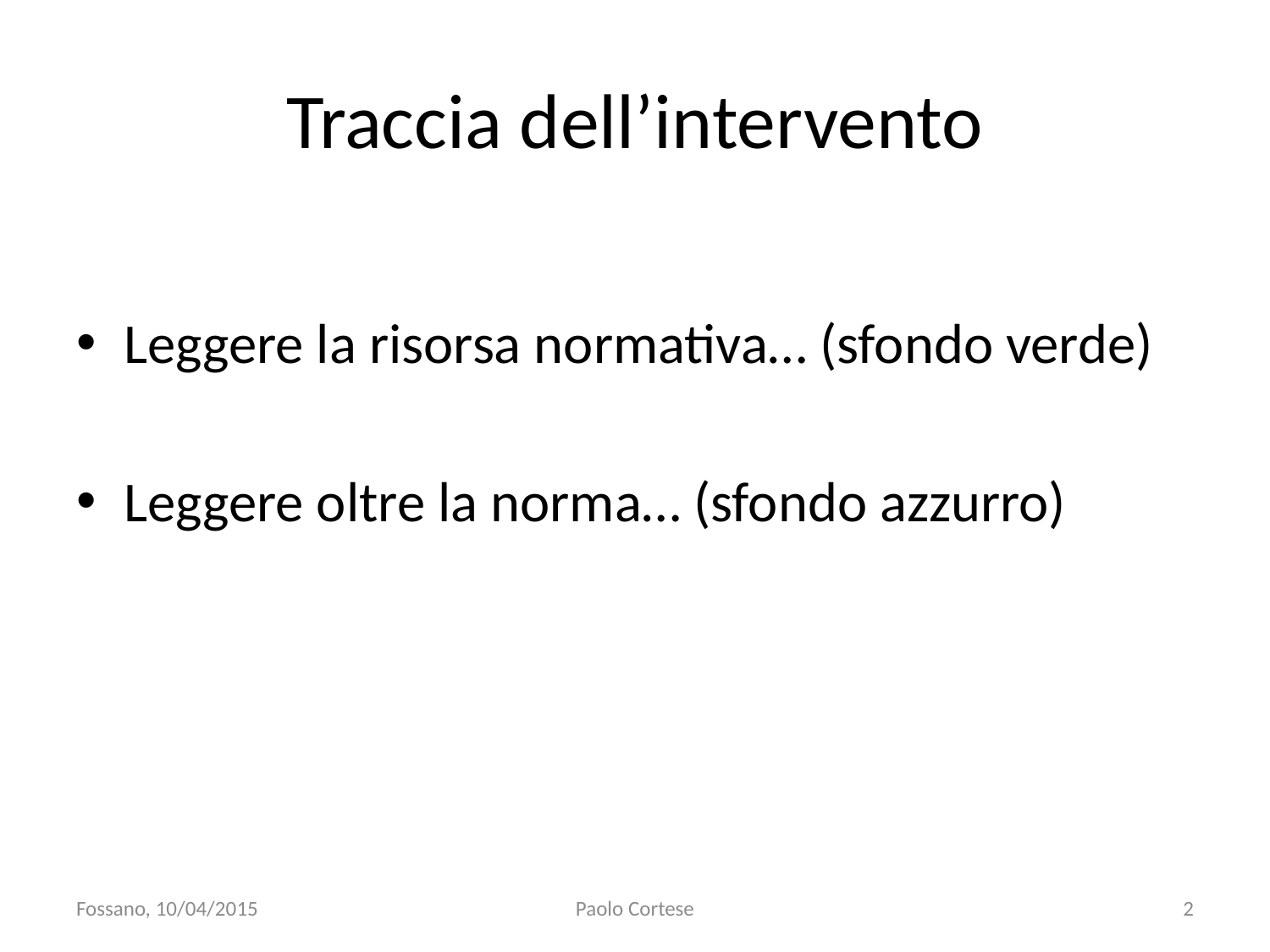

# Traccia dell’intervento

Leggere la risorsa normativa… (sfondo verde)

Leggere oltre la norma… (sfondo azzurro)
Fossano, 10/04/2015
Paolo Cortese
2